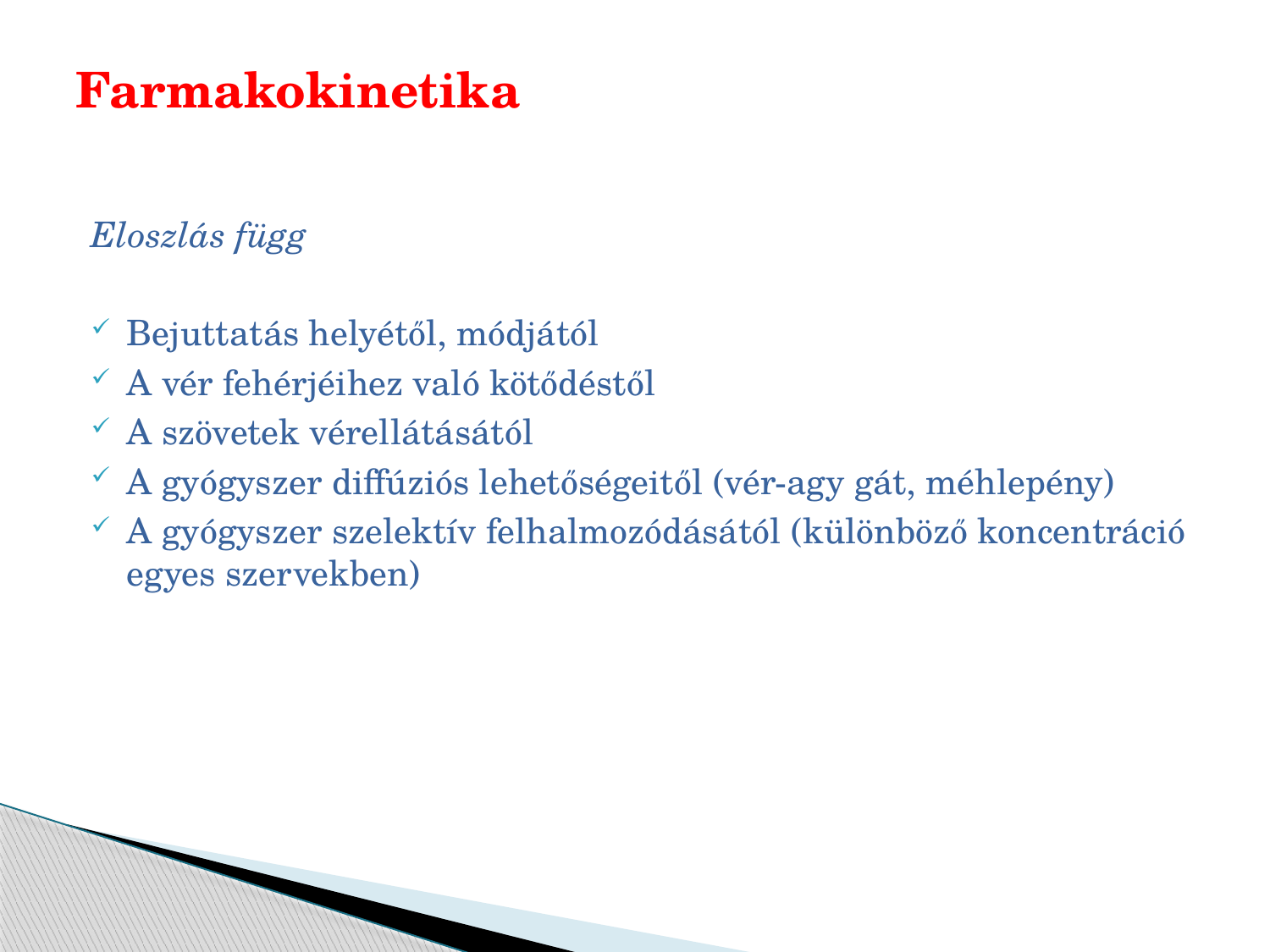

# Farmakokinetika
Eloszlás függ

Bejuttatás helyétől, módjától
A vér fehérjéihez való kötődéstől
A szövetek vérellátásától
A gyógyszer diffúziós lehetőségeitől (vér-agy gát, méhlepény)
A gyógyszer szelektív felhalmozódásától (különböző koncentráció egyes szervekben)